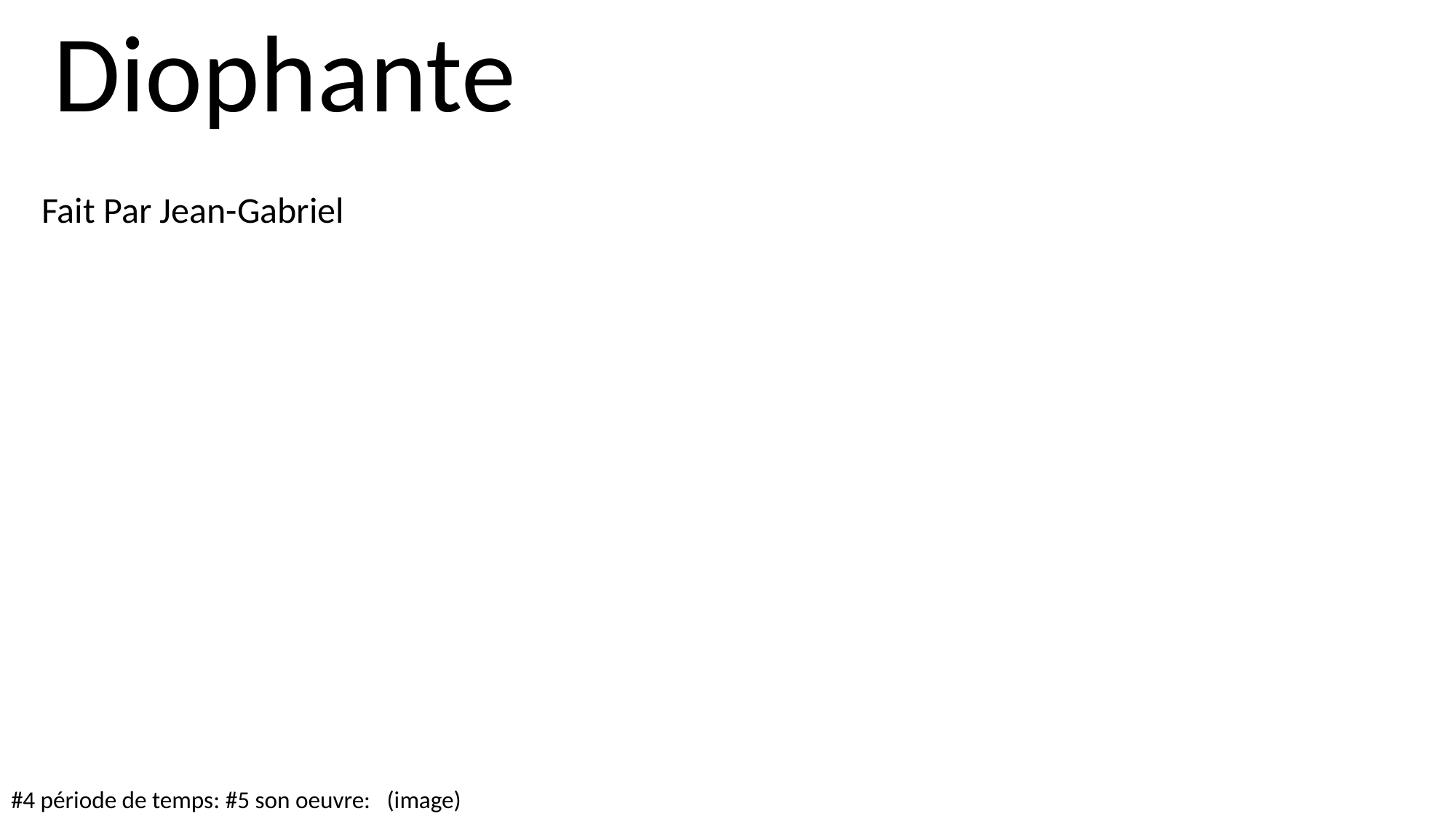

# Diophante
Fait Par Jean-Gabriel
#4 période de temps: #5 son oeuvre:   (image)